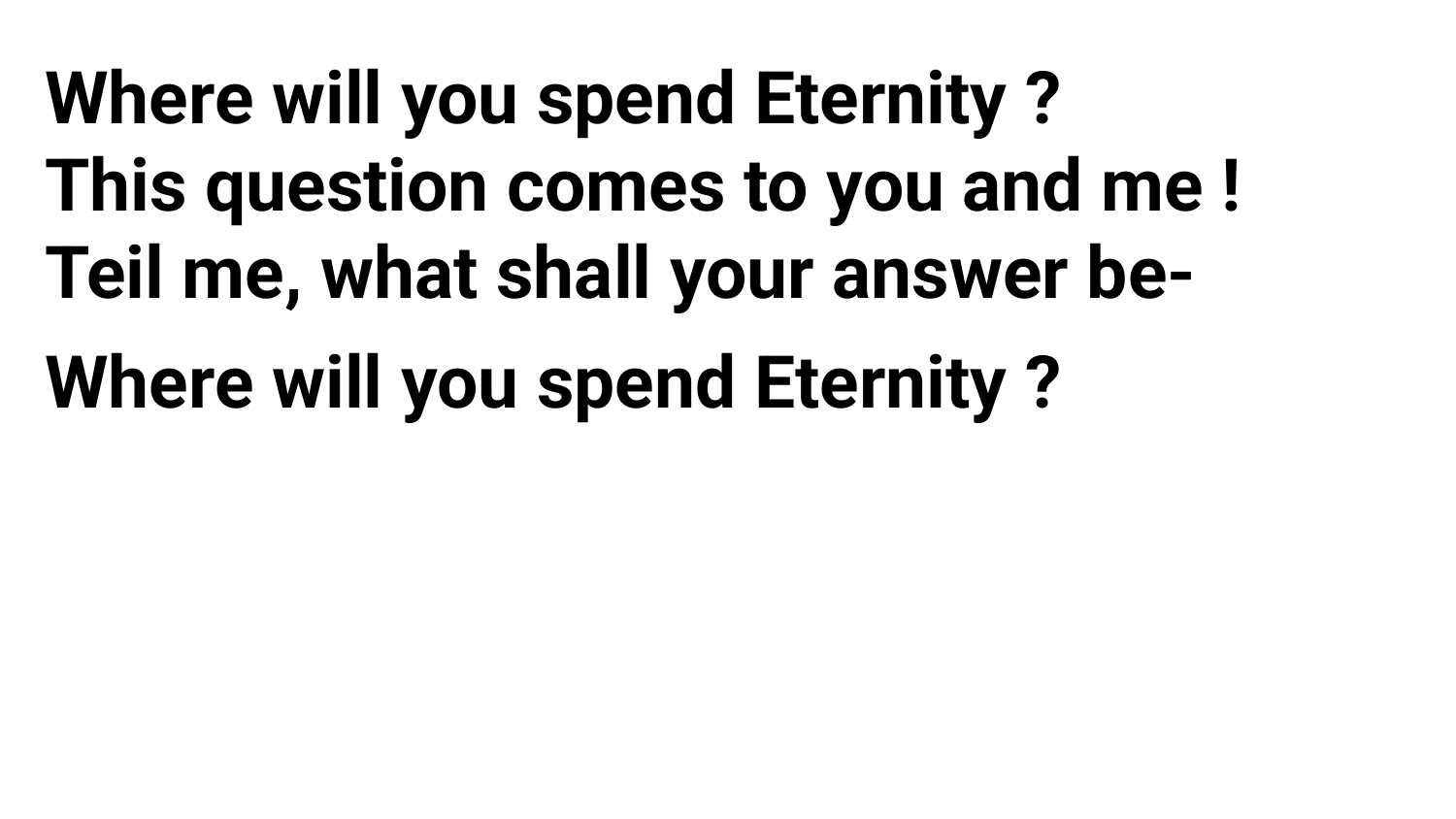

Where will you spend Eternity ?
This question comes to you and me !
Teil me, what shall your answer be-
Where will you spend Eternity ?